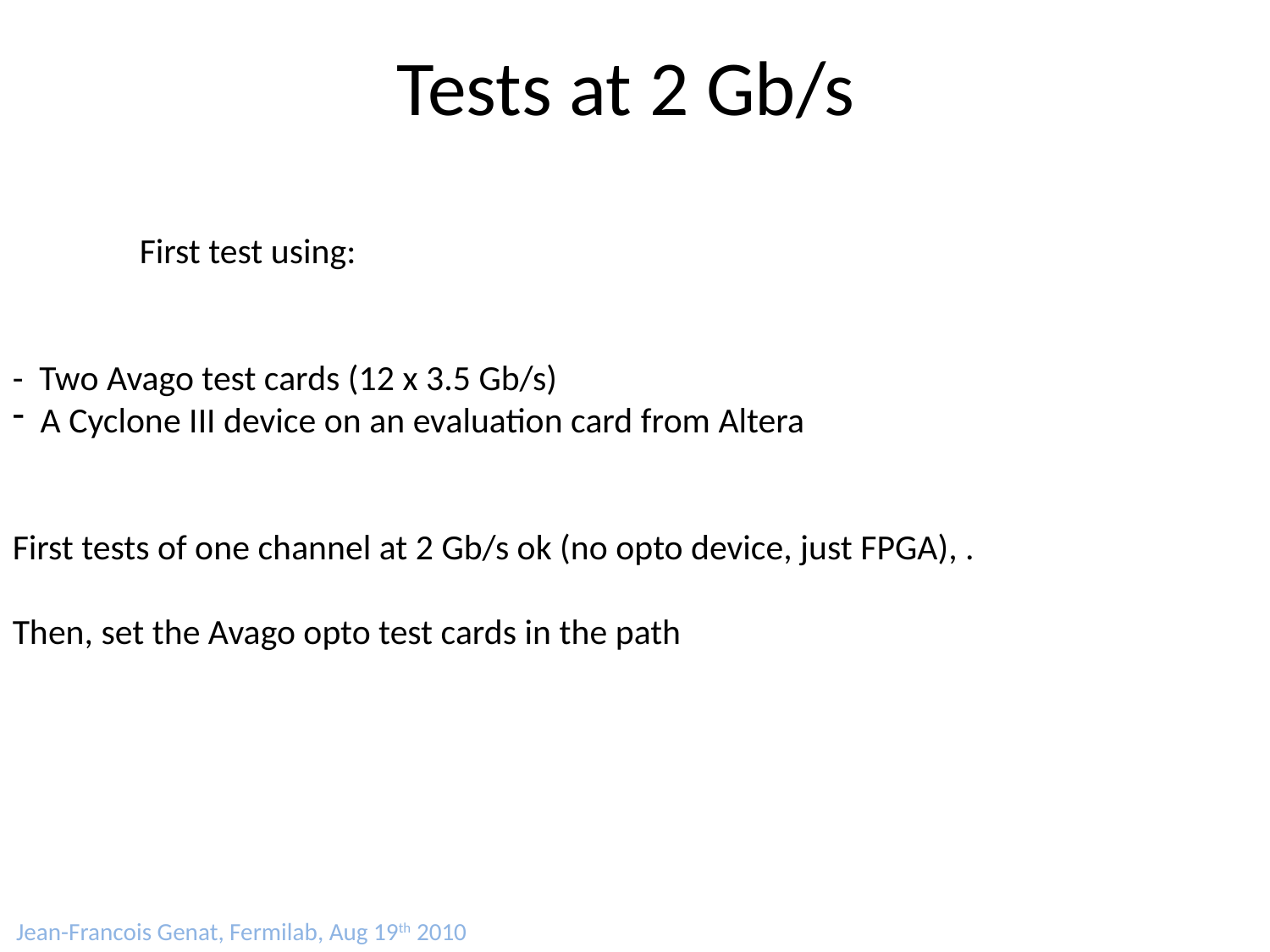

# Tests at 2 Gb/s
	First test using:

-  Two Avago test cards (12 x 3.5 Gb/s)
  A Cyclone III device on an evaluation card from Altera

First tests of one channel at 2 Gb/s ok (no opto device, just FPGA), .

Then, set the Avago opto test cards in the path

Jean-Francois Genat, Fermilab, Aug 19th 2010